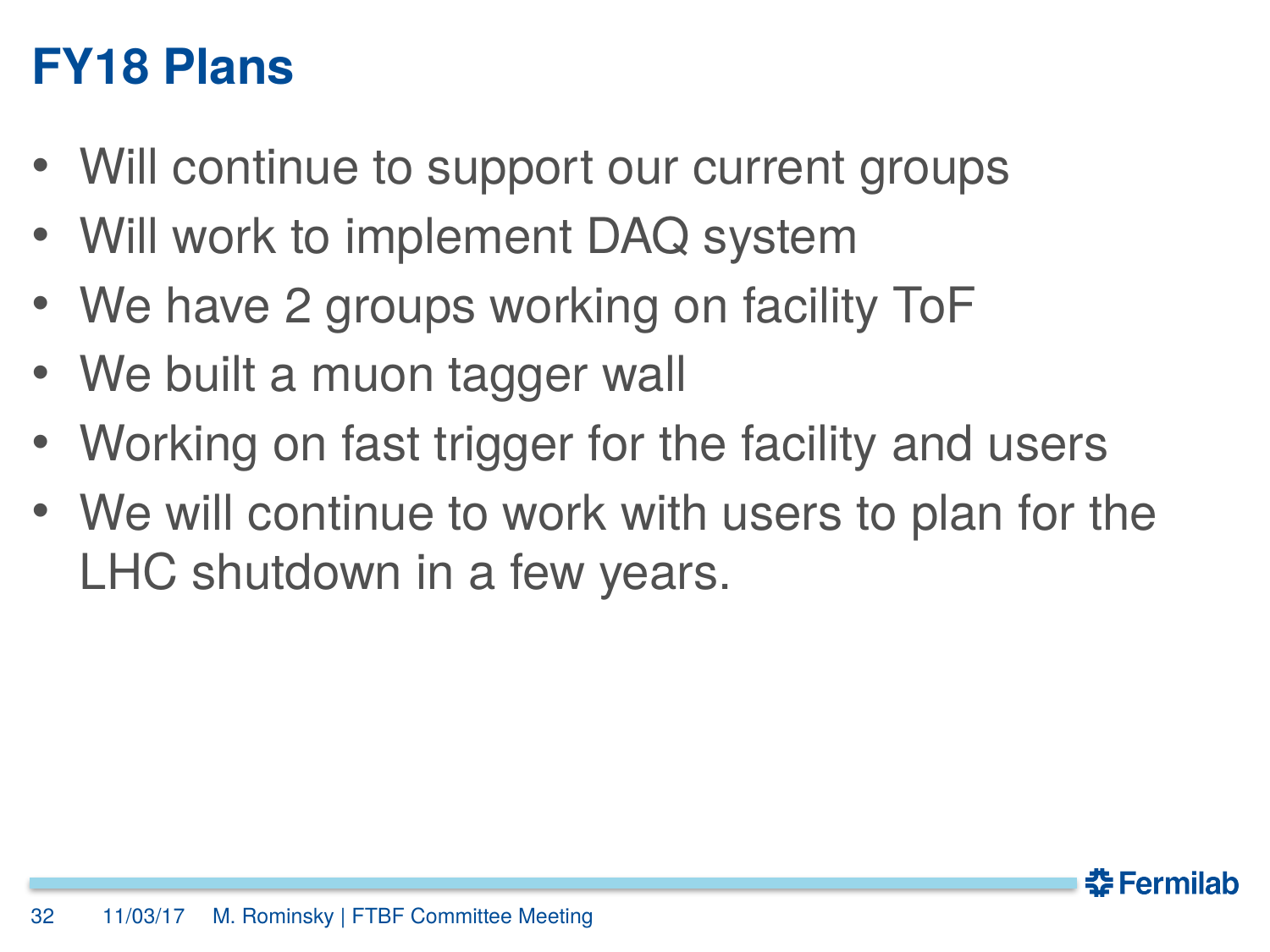

# FY18 Plans
Will continue to support our current groups
Will work to implement DAQ system
We have 2 groups working on facility ToF
We built a muon tagger wall
Working on fast trigger for the facility and users
We will continue to work with users to plan for the LHC shutdown in a few years.
32
11/03/17
M. Rominsky | FTBF Committee Meeting